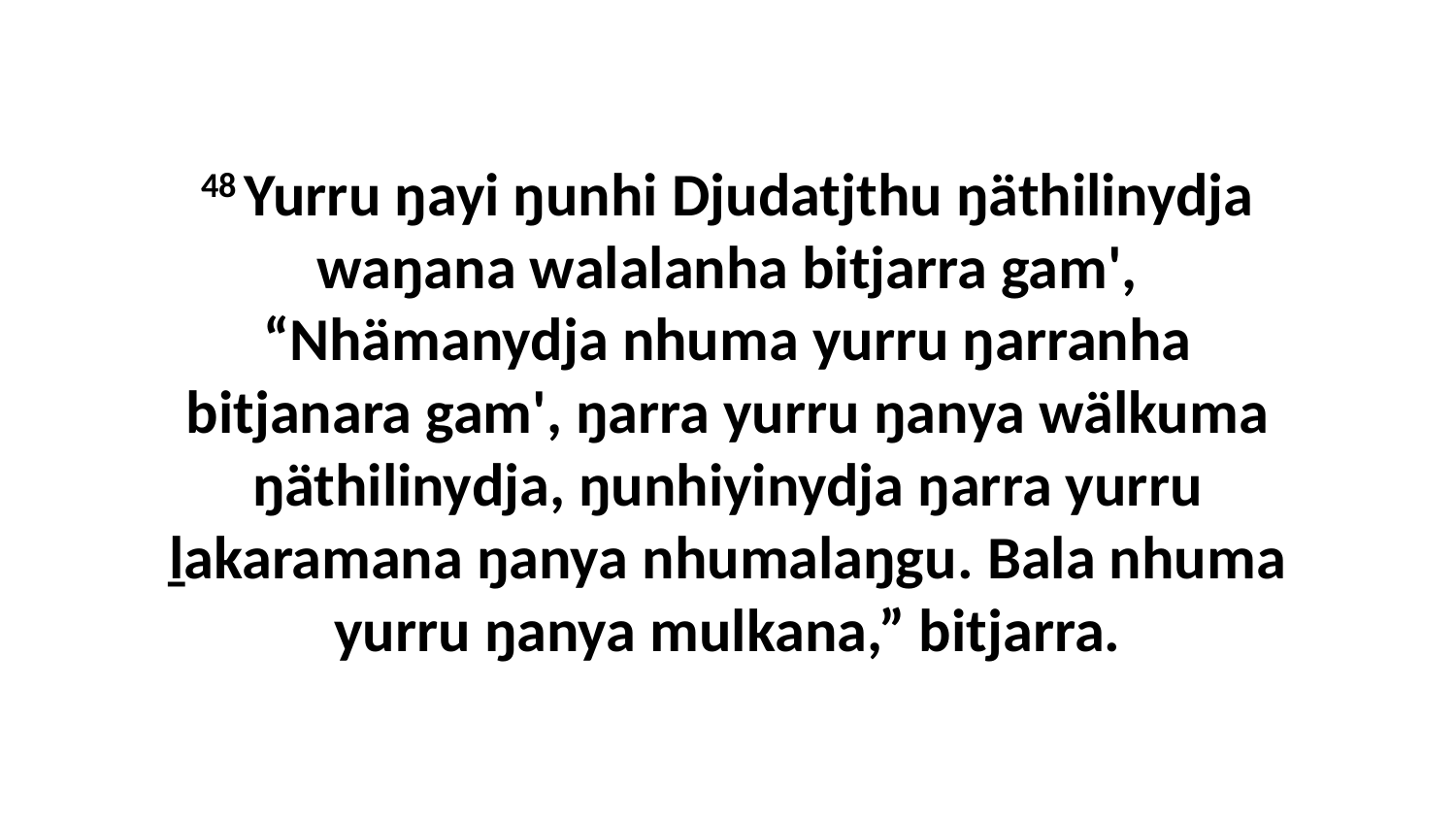

48 Yurru ŋayi ŋunhi Djudatjthu ŋäthilinydja waŋana walalanha bitjarra gam', “Nhämanydja nhuma yurru ŋarranha bitjanara gam', ŋarra yurru ŋanya wälkuma ŋäthilinydja, ŋunhiyinydja ŋarra yurru ḻakaramana ŋanya nhumalaŋgu. Bala nhuma yurru ŋanya mulkana,” bitjarra.